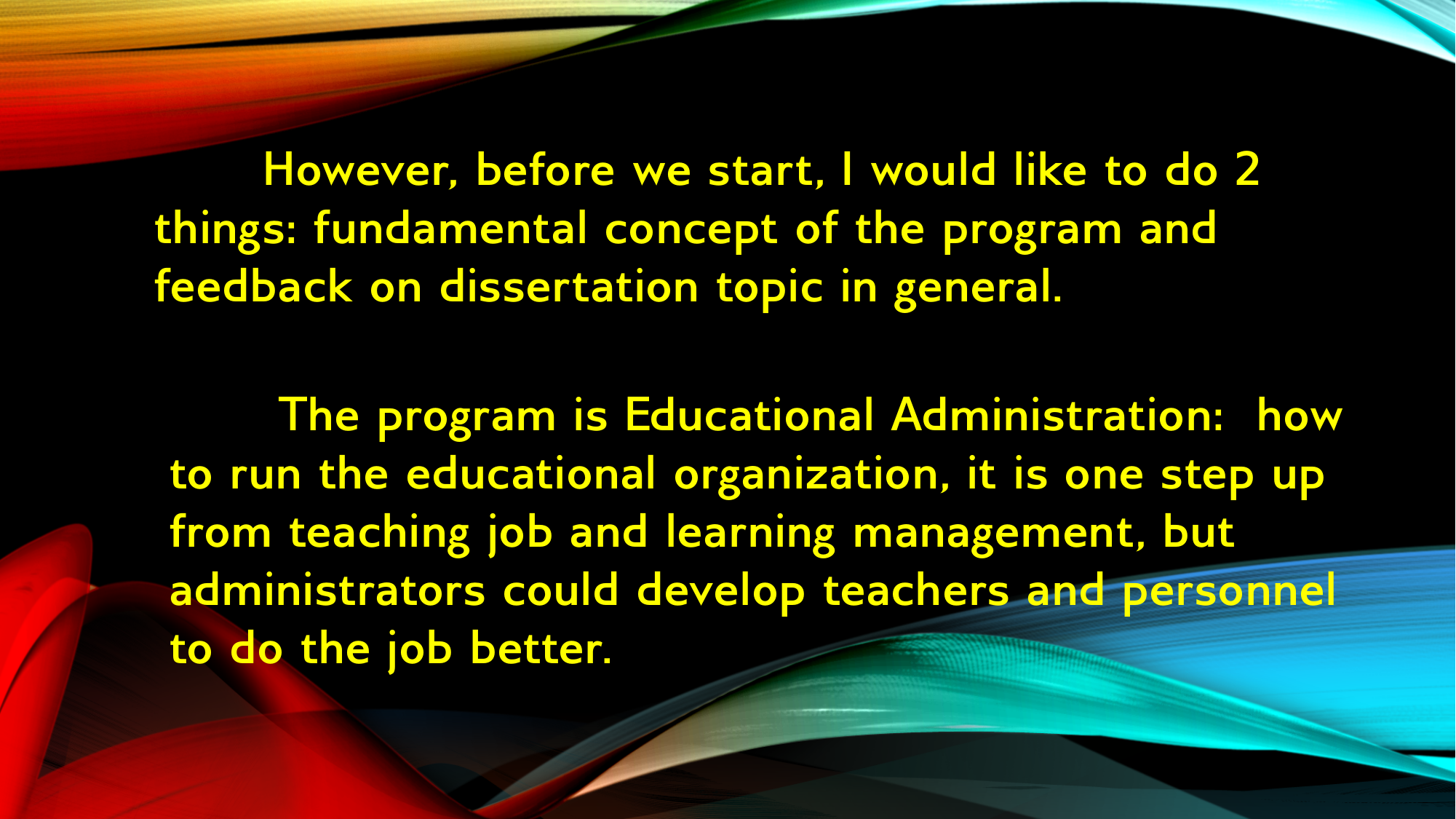

However, before we start, I would like to do 2 things: fundamental concept of the program and feedback on dissertation topic in general.
	The program is Educational Administration:  how to run the educational organization, it is one step up from teaching job and learning management, but administrators could develop teachers and personnel to do the job better.